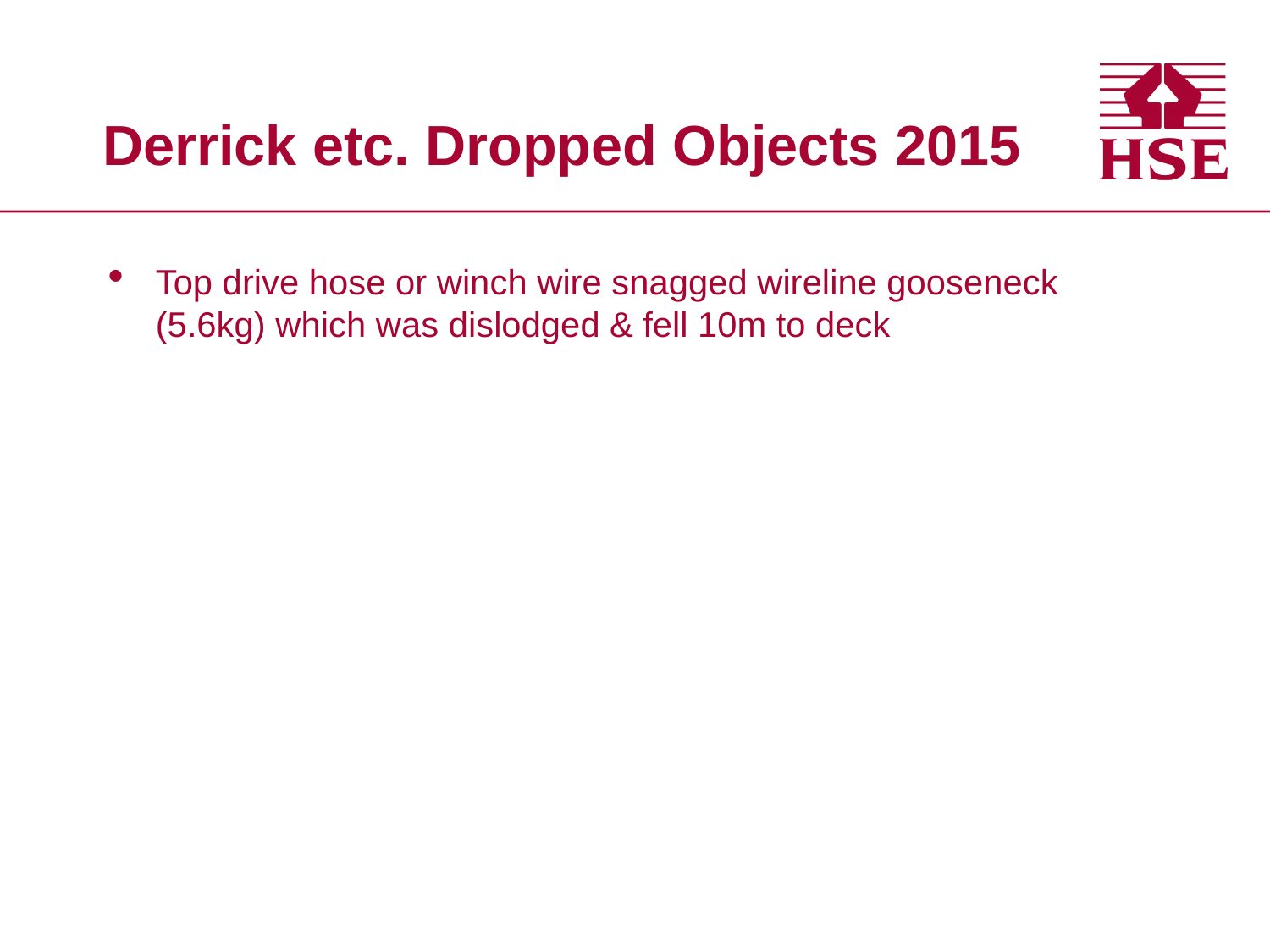

# Derrick etc. Dropped Objects 2015
Top drive hose or winch wire snagged wireline gooseneck (5.6kg) which was dislodged & fell 10m to deck